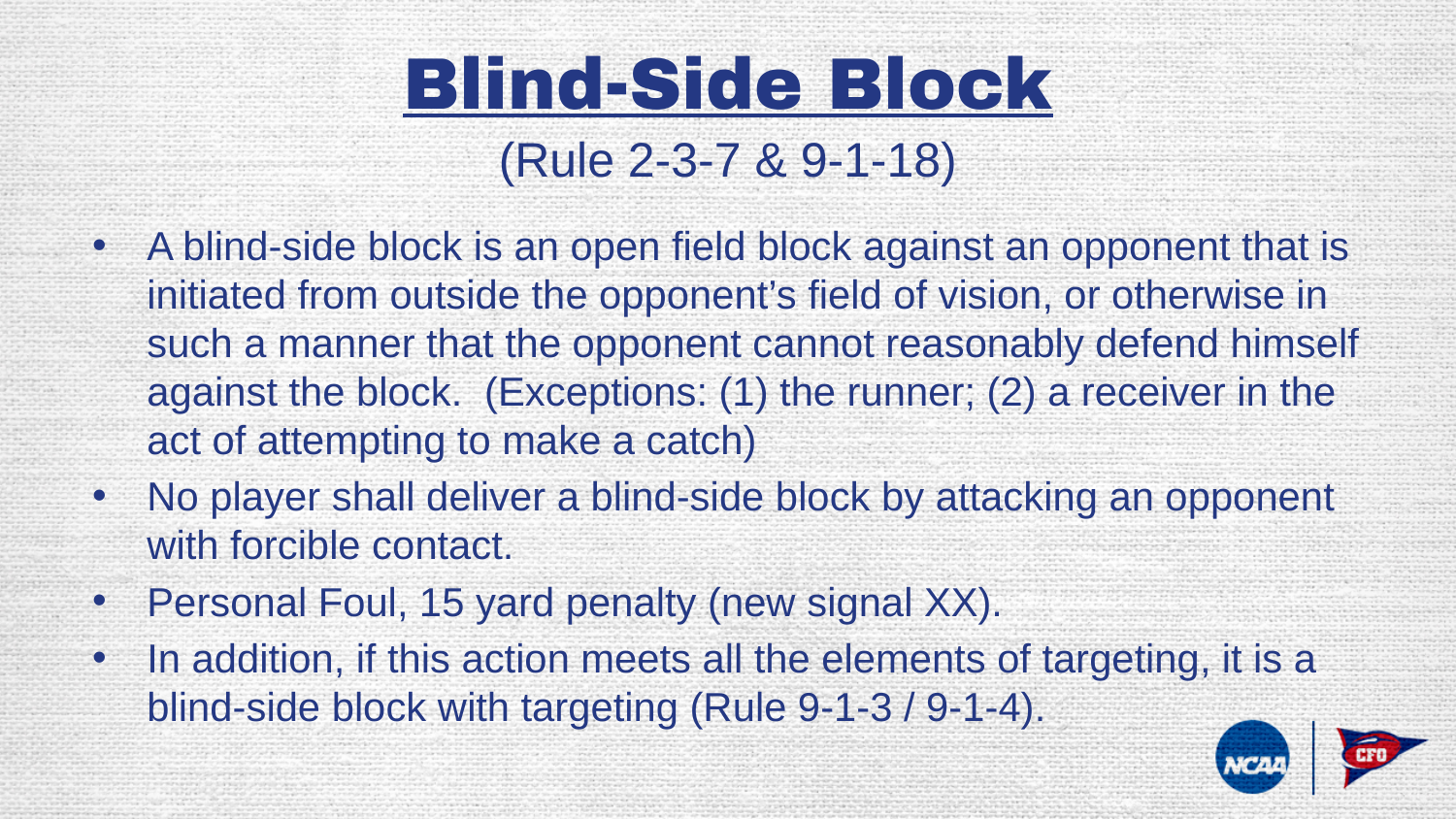

# Blind-Side Block
(Rule 2-3-7 & 9-1-18)
A blind-side block is an open field block against an opponent that is initiated from outside the opponent’s field of vision, or otherwise in such a manner that the opponent cannot reasonably defend himself against the block.  (Exceptions: (1) the runner; (2) a receiver in the act of attempting to make a catch)
No player shall deliver a blind-side block by attacking an opponent with forcible contact.
Personal Foul, 15 yard penalty (new signal XX).
In addition, if this action meets all the elements of targeting, it is a blind-side block with targeting (Rule 9-1-3 / 9-1-4).